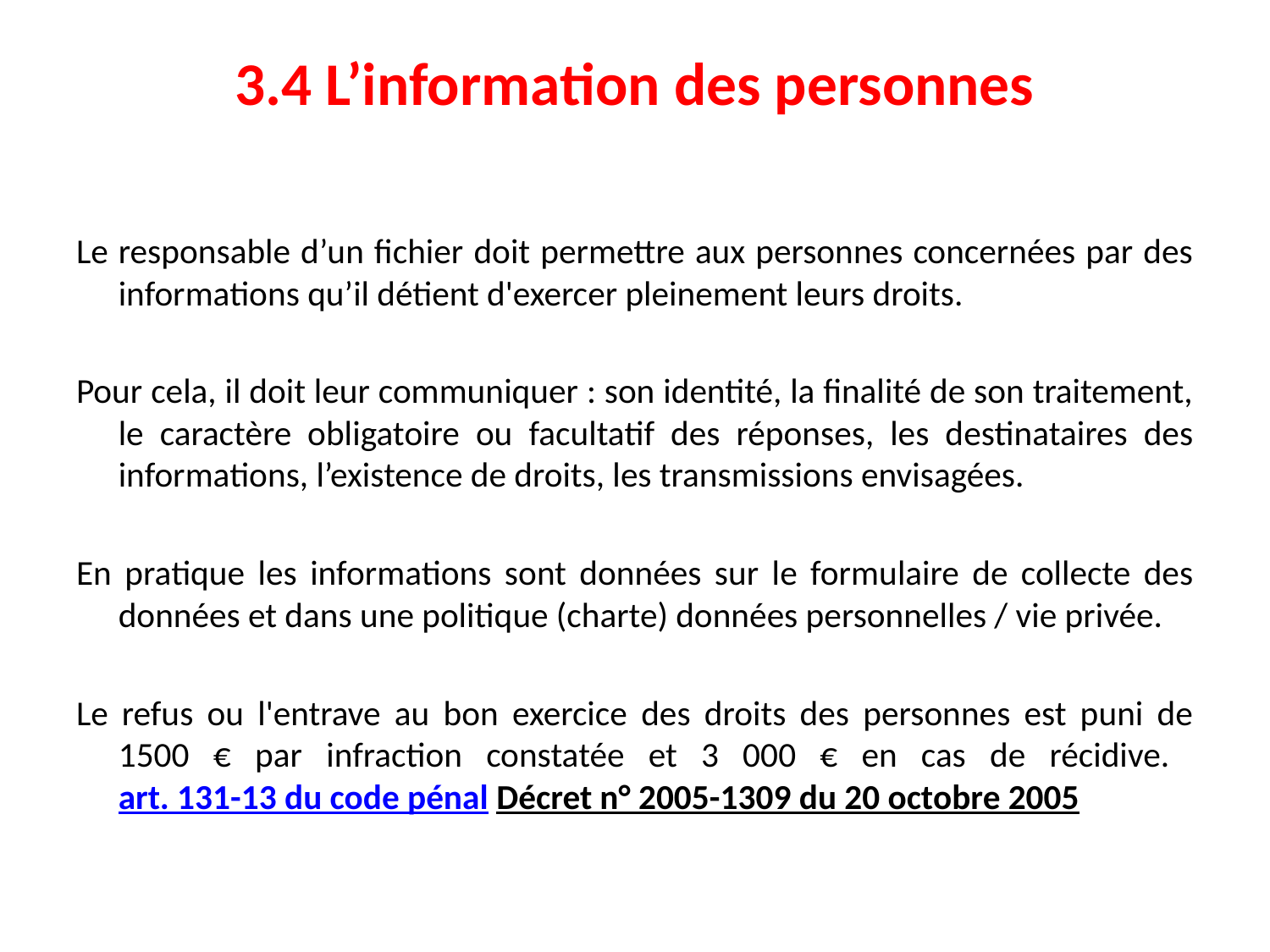

# 3.4 L’information des personnes
Le responsable d’un fichier doit permettre aux personnes concernées par des informations qu’il détient d'exercer pleinement leurs droits.

Pour cela, il doit leur communiquer : son identité, la finalité de son traitement, le caractère obligatoire ou facultatif des réponses, les destinataires des informations, l’existence de droits, les transmissions envisagées.

En pratique les informations sont données sur le formulaire de collecte des données et dans une politique (charte) données personnelles / vie privée.

Le refus ou l'entrave au bon exercice des droits des personnes est puni de 1500 € par infraction constatée et 3 000 € en cas de récidive.
art. 131-13 du code pénal Décret n° 2005-1309 du 20 octobre 2005